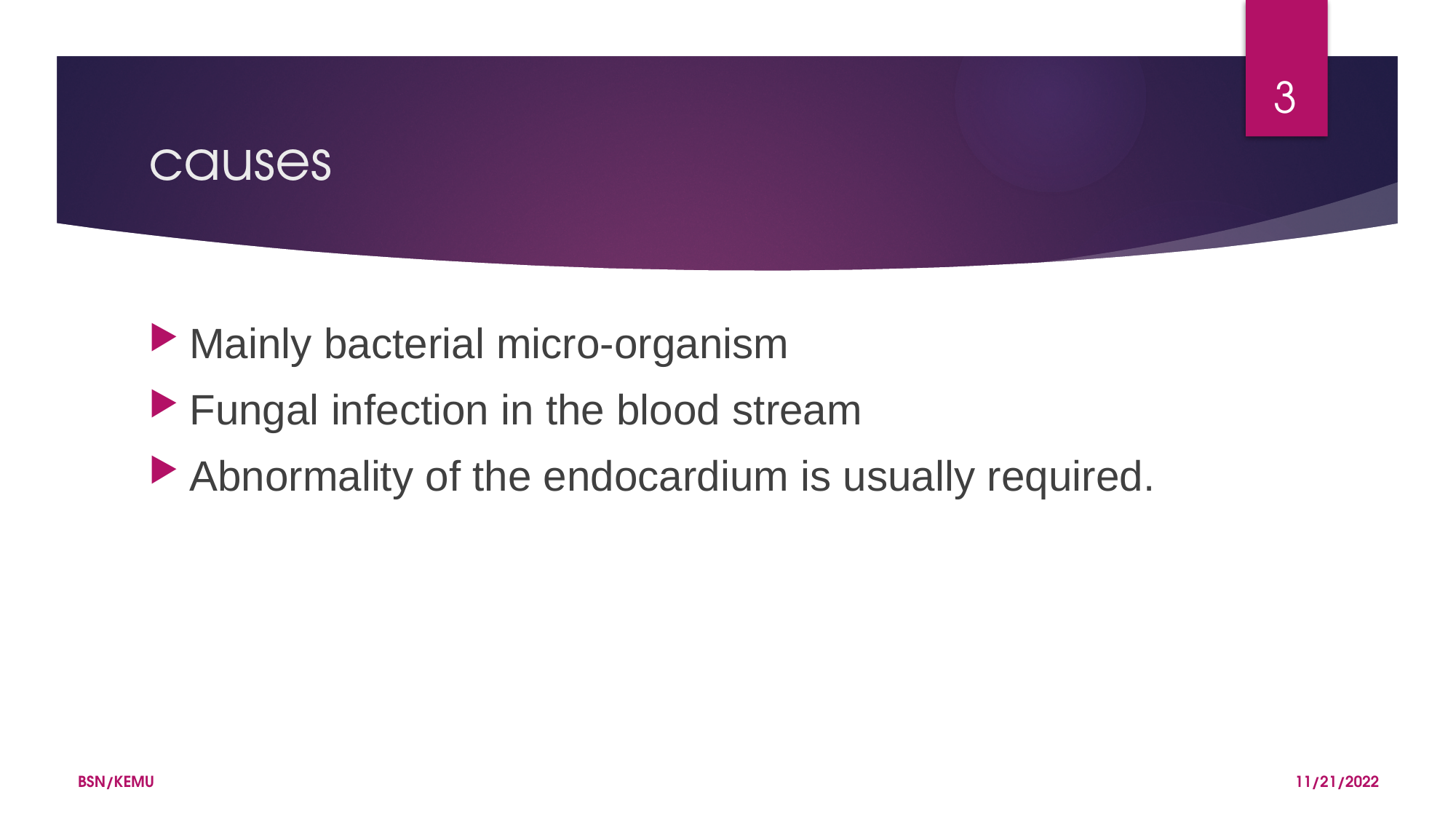

3
# causes
Mainly bacterial micro-organism
Fungal infection in the blood stream
Abnormality of the endocardium is usually required.
BSN/KEMU
11/21/2022